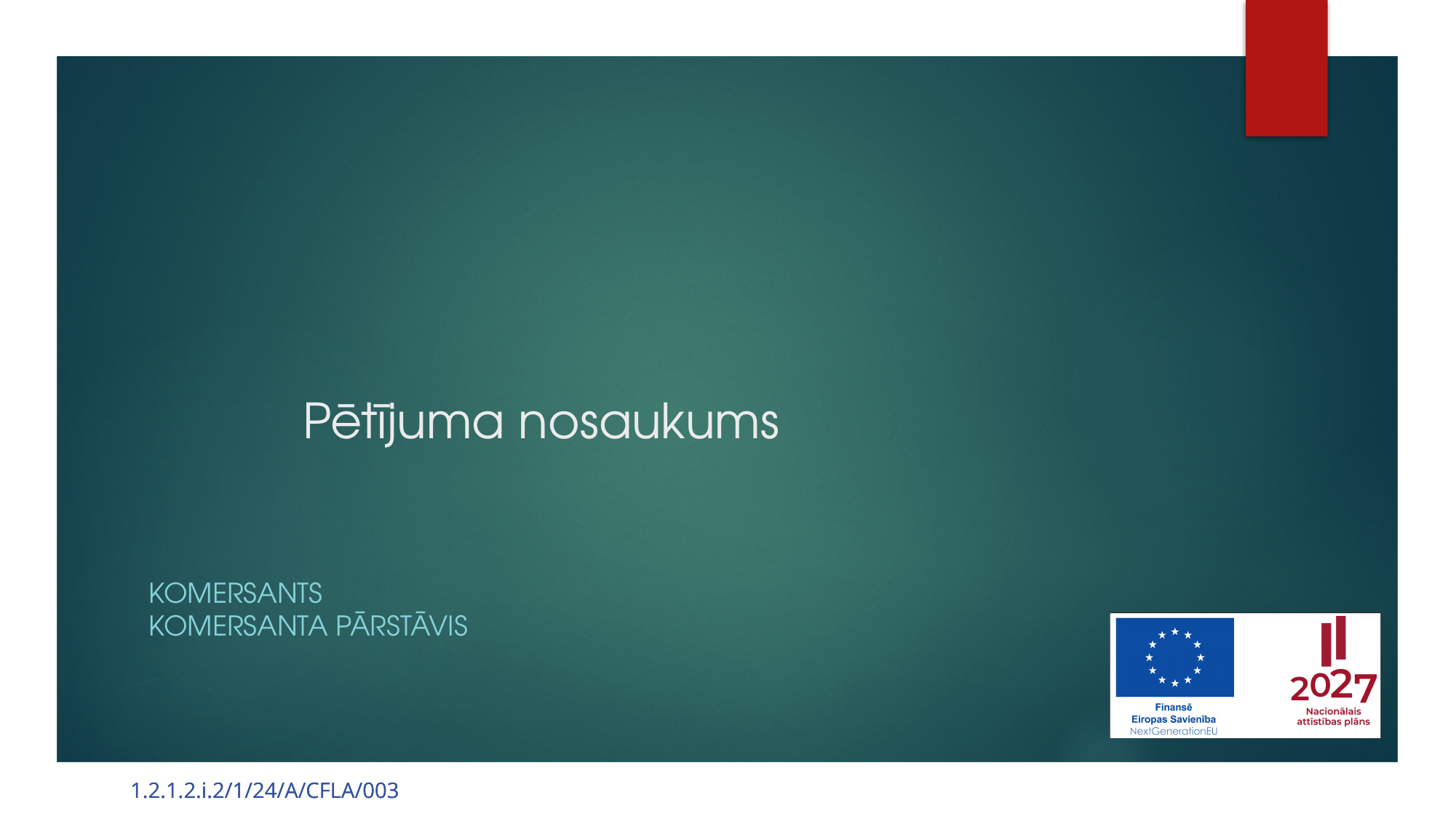

# Pētījuma nosaukums
KOMERSANTS
KOMERSANTA PĀRSTĀVIS
1.2.1.2.i.2/1/24/A/CFLA/003